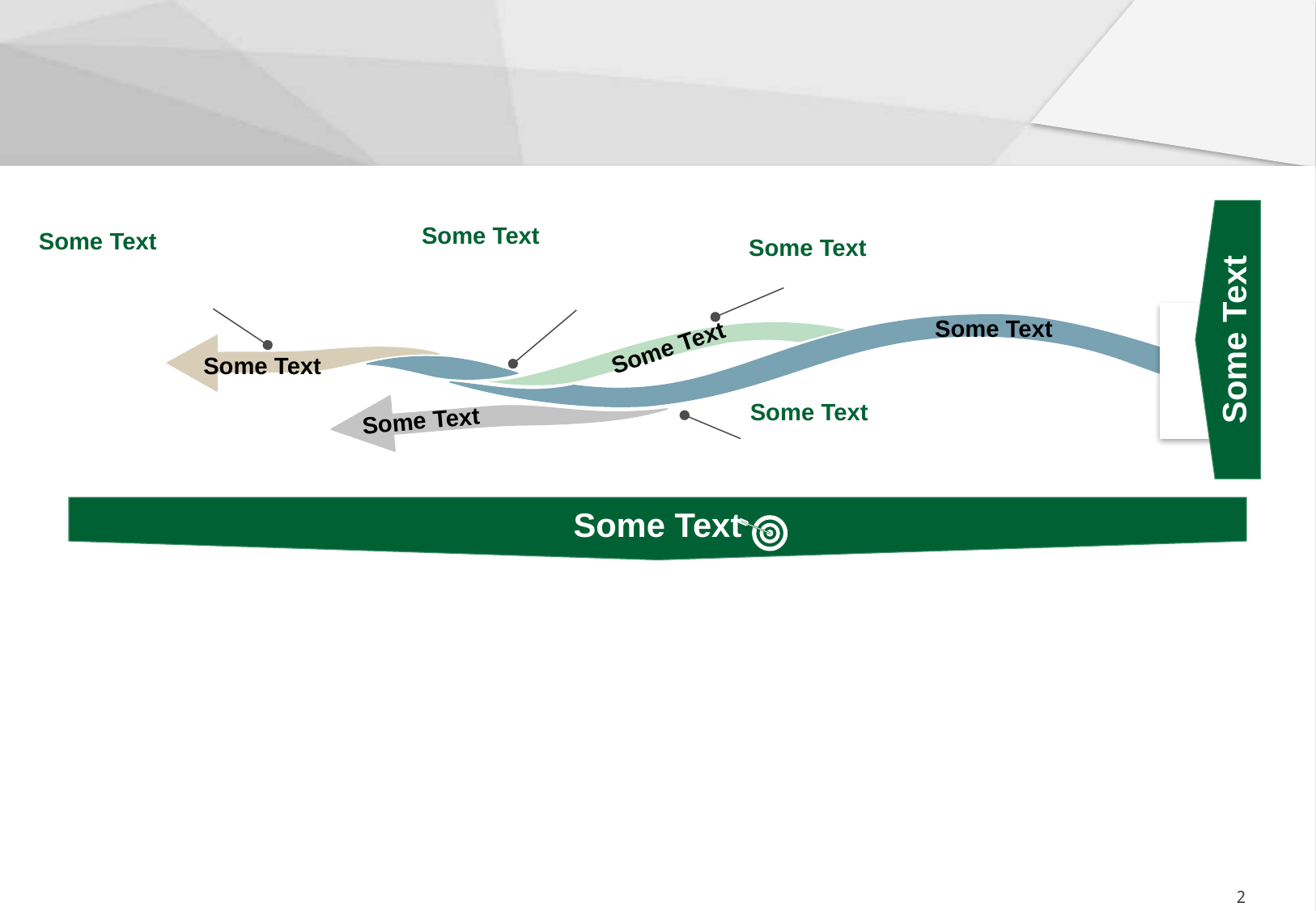

Some Text
Some Text
Some Text
Some Text
Some Text

Some Text

Some Text

Some Text

Some Text
Some Text